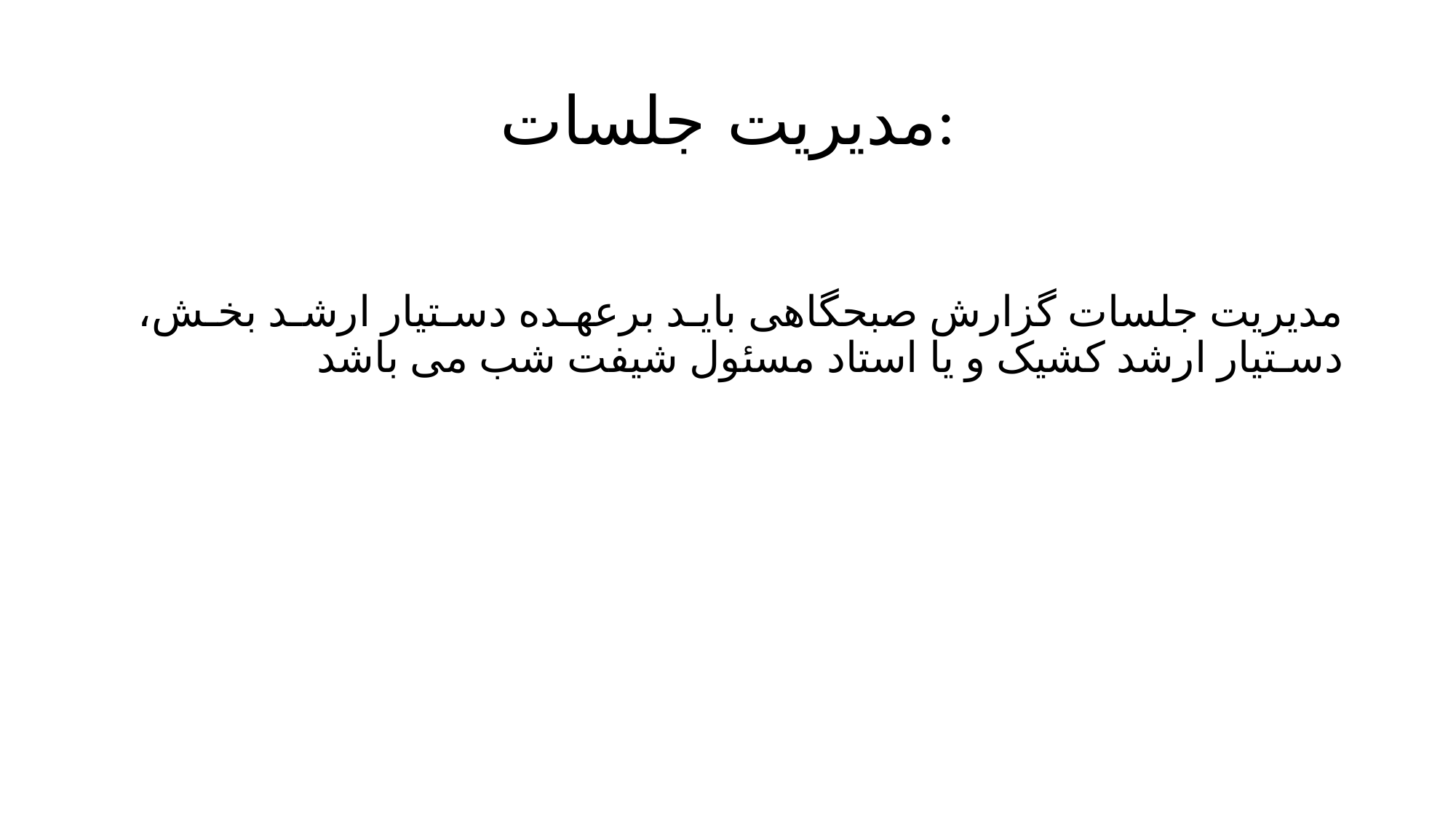

# مدیریت جلسات:

 مدیریت جلسات گزارش صبحگاهی بایـد برعهـده دسـتیار ارشـد بخـش، دسـتیار ارشد کشیک و یا استاد مسئول شیفت شب می باشد